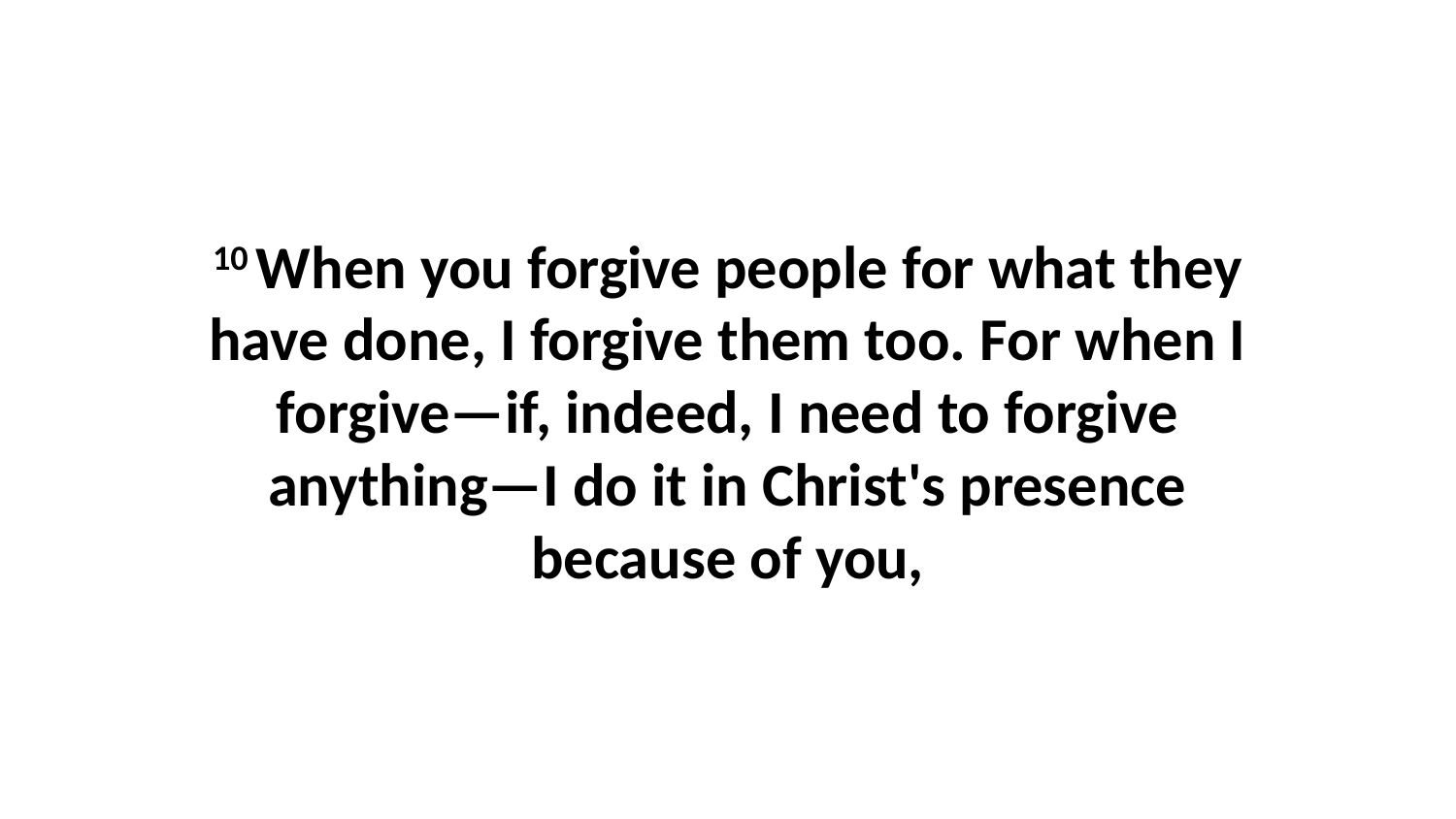

10 When you forgive people for what they have done, I forgive them too. For when I forgive—if, indeed, I need to forgive anything—I do it in Christ's presence because of you,